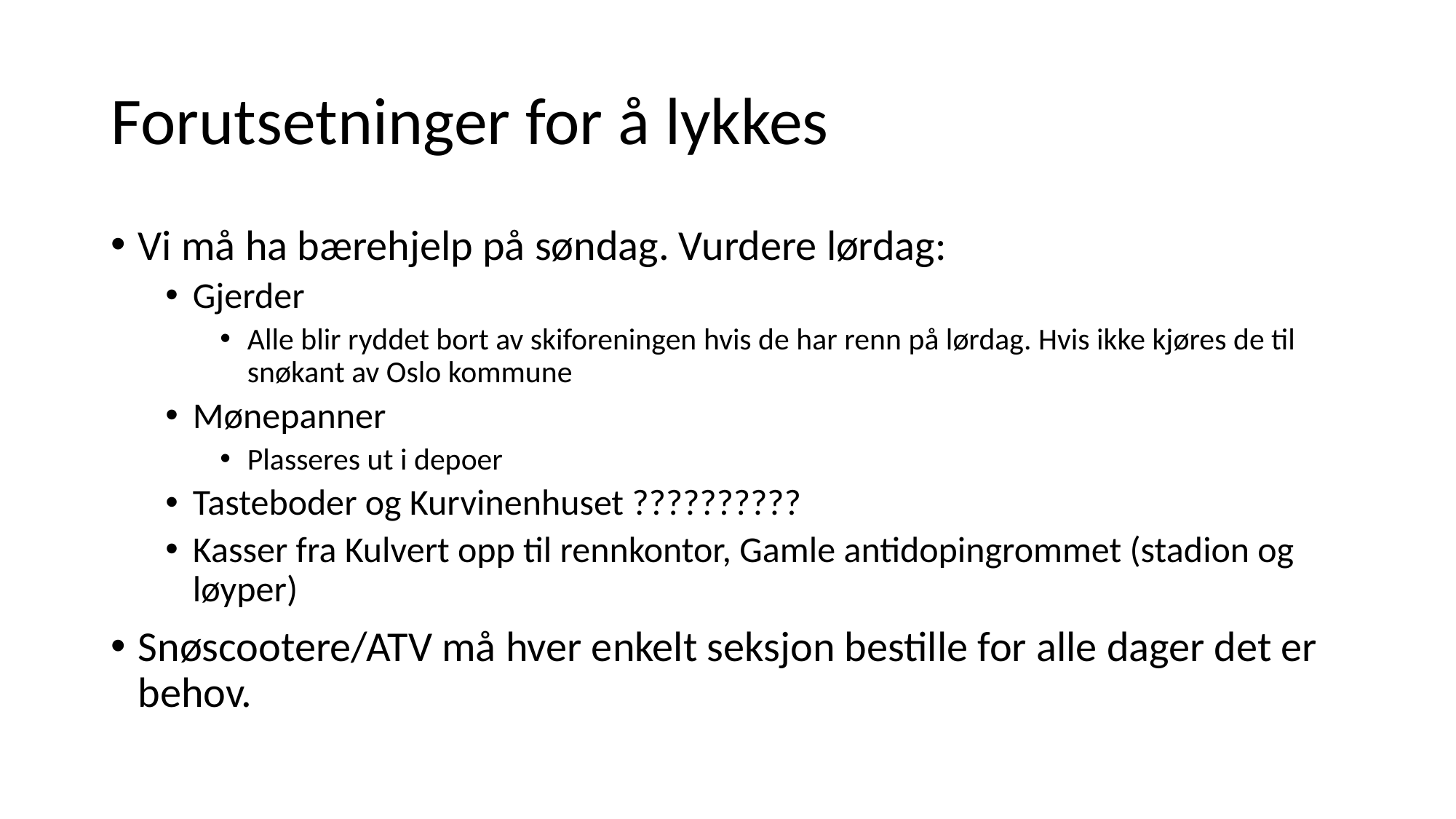

# Forutsetninger for å lykkes
Vi må ha bærehjelp på søndag. Vurdere lørdag:
Gjerder
Alle blir ryddet bort av skiforeningen hvis de har renn på lørdag. Hvis ikke kjøres de til snøkant av Oslo kommune
Mønepanner
Plasseres ut i depoer
Tasteboder og Kurvinenhuset ??????????
Kasser fra Kulvert opp til rennkontor, Gamle antidopingrommet (stadion og løyper)
Snøscootere/ATV må hver enkelt seksjon bestille for alle dager det er behov.